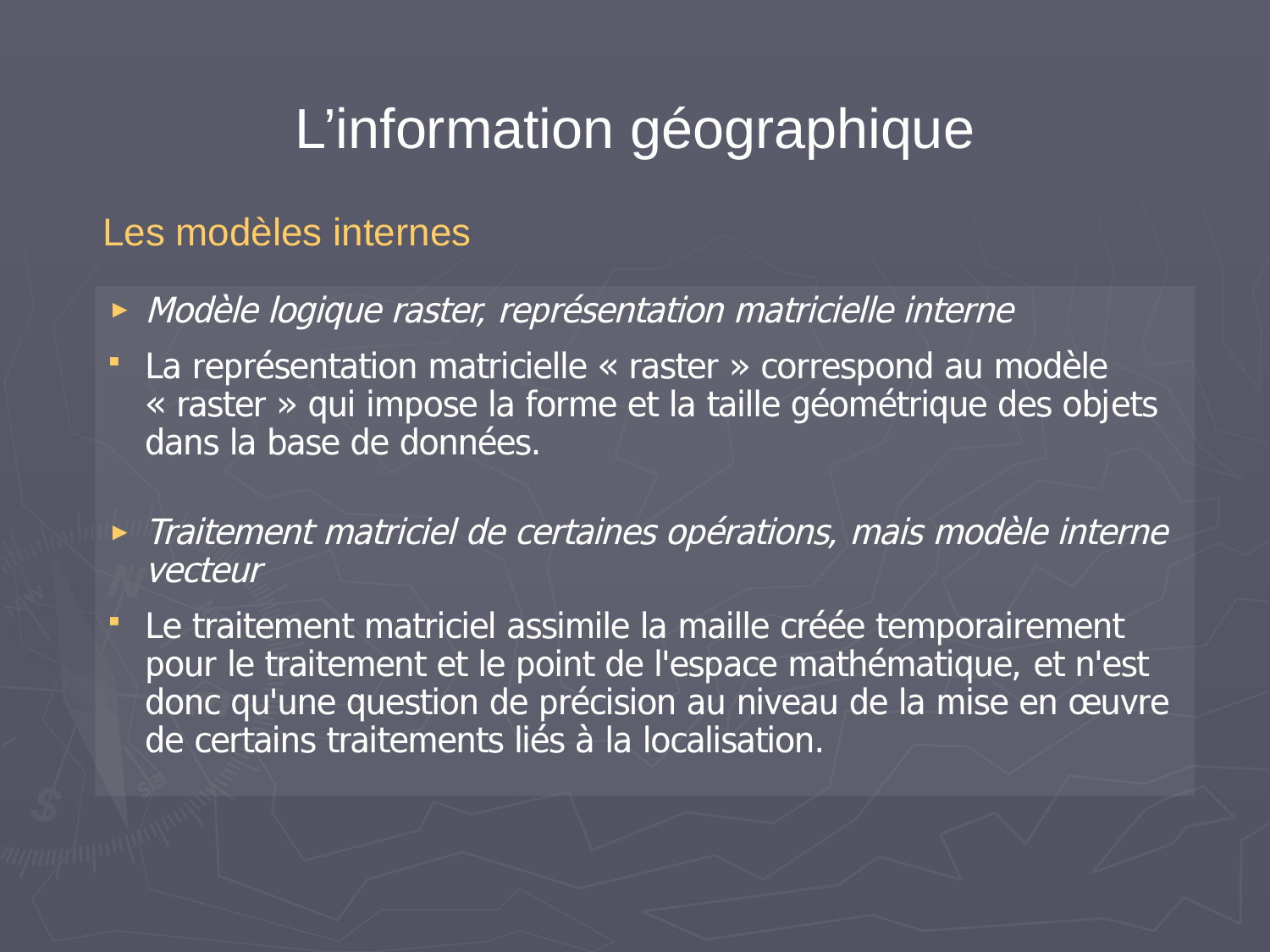

# L’information géographique
Les modèles internes
Modèle logique raster, représentation matricielle interne
La représentation matricielle « raster » correspond au modèle « raster » qui impose la forme et la taille géométrique des objets dans la base de données.

Traitement matriciel de certaines opérations, mais modèle interne vecteur
Le traitement matriciel assimile la maille créée temporairement pour le traitement et le point de l'espace mathématique, et n'est donc qu'une question de précision au niveau de la mise en œuvre de certains traitements liés à la localisation.